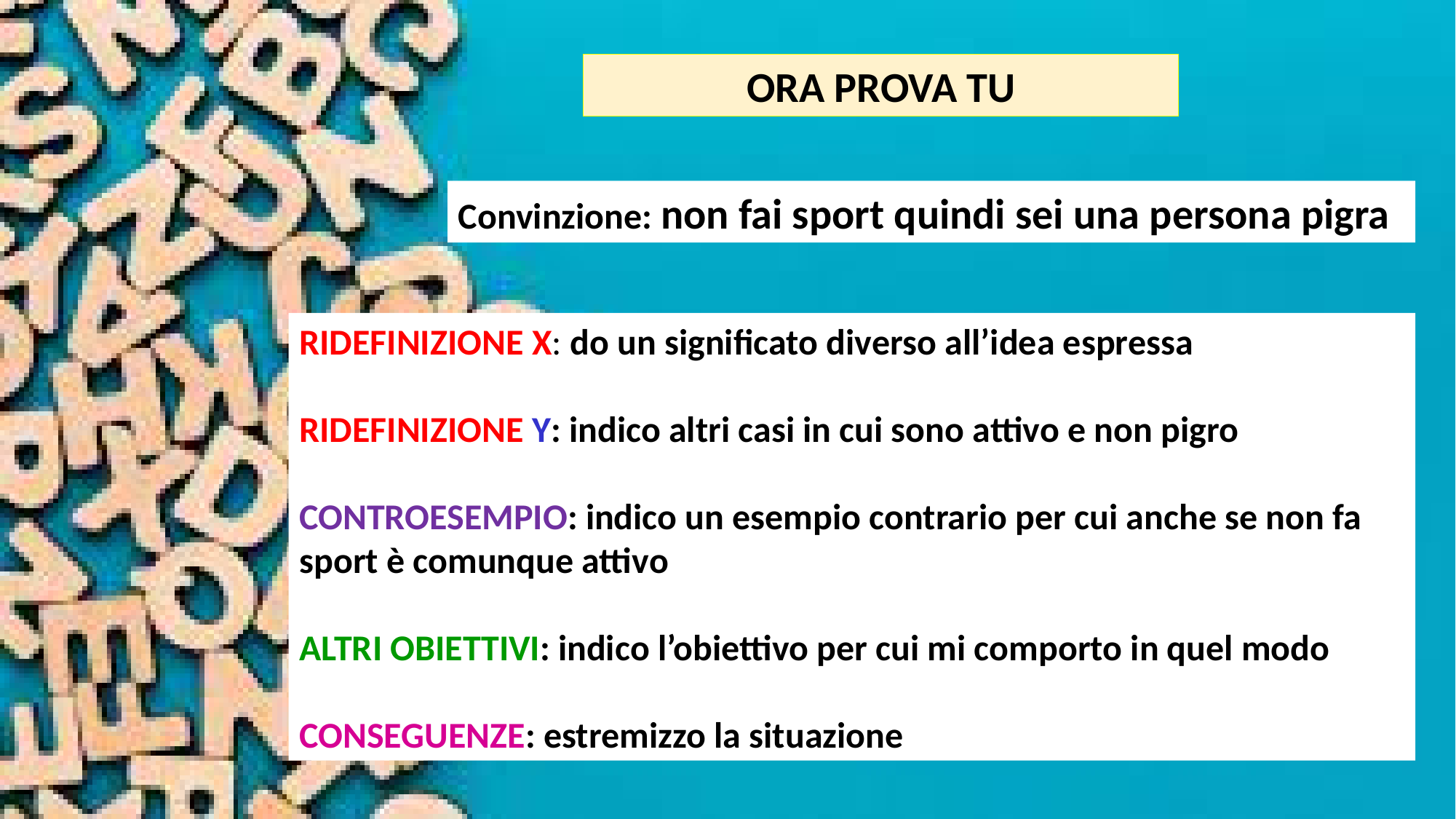

ORA PROVA TU
Convinzione: non fai sport quindi sei una persona pigra
RIDEFINIZIONE X: do un significato diverso all’idea espressa

RIDEFINIZIONE Y: indico altri casi in cui sono attivo e non pigro

CONTROESEMPIO: indico un esempio contrario per cui anche se non fa sport è comunque attivo

ALTRI OBIETTIVI: indico l’obiettivo per cui mi comporto in quel modo

CONSEGUENZE: estremizzo la situazione